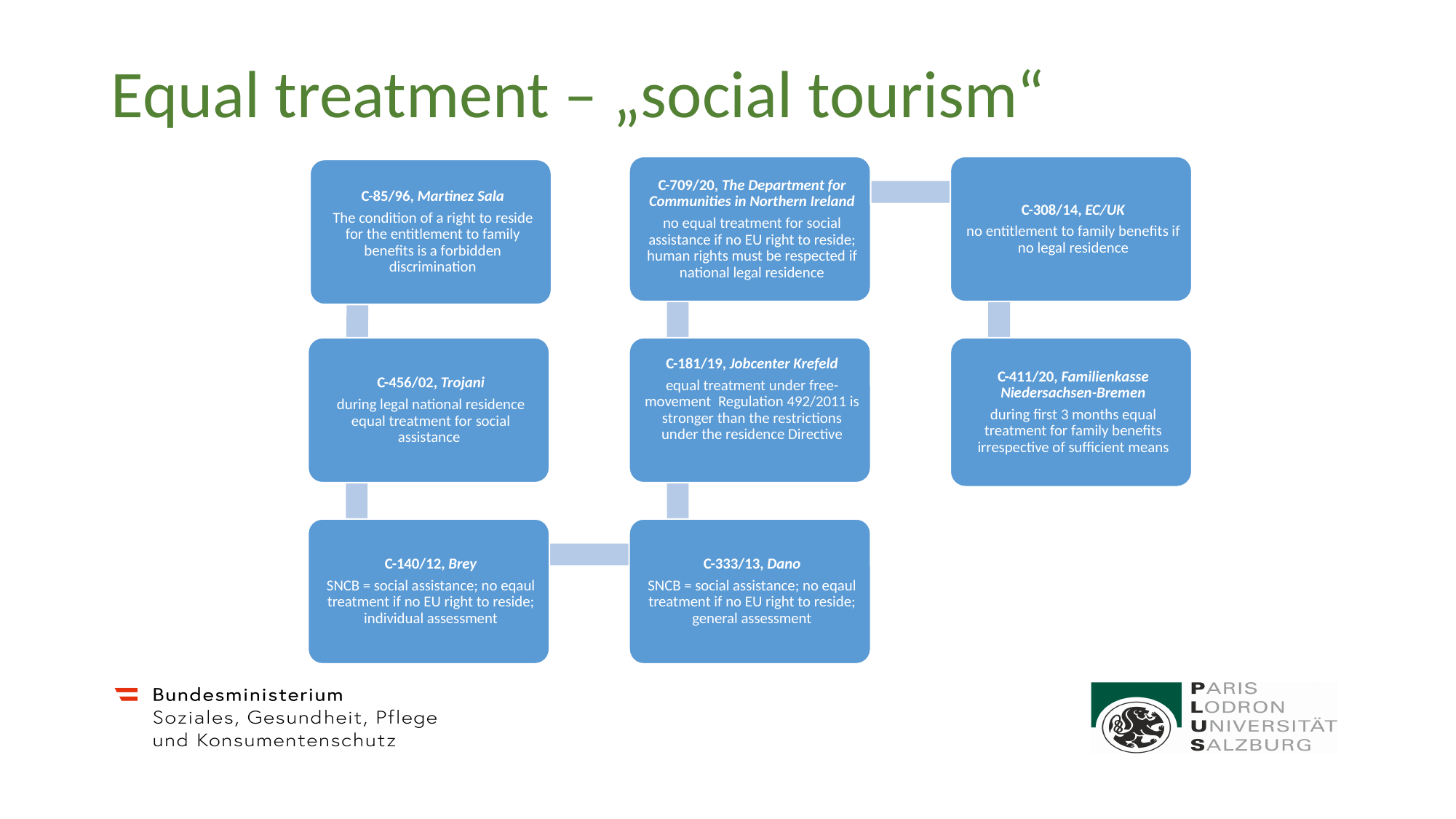

# Equal treatment – „social tourism“
C-85/96, Martinez Sala
The condition of a right to reside for the entitlement to family benefits is a forbidden discrimination
C-456/02, Trojani
during legal national residence equal treatment for social assistance
C-140/12, Brey
SNCB = social assistance; no eqaul treatment if no EU right to reside; individual assessment
C-333/13, Dano
SNCB = social assistance; no eqaul treatment if no EU right to reside; general assessment
C-181/19, Jobcenter Krefeld
equal treatment under free-movement  Regulation 492/2011 is stronger than the restrictions under the residence Directive

C-709/20, The Department for Communities in Northern Ireland
no equal treatment for social assistance if no EU right to reside; human rights must be respected if national legal residence
C-308/14, EC/UK
no entitlement to family benefits if no legal residence
C-411/20, Familienkasse Niedersachsen-Bremen
during first 3 months equal treatment for family benefits irrespective of sufficient means